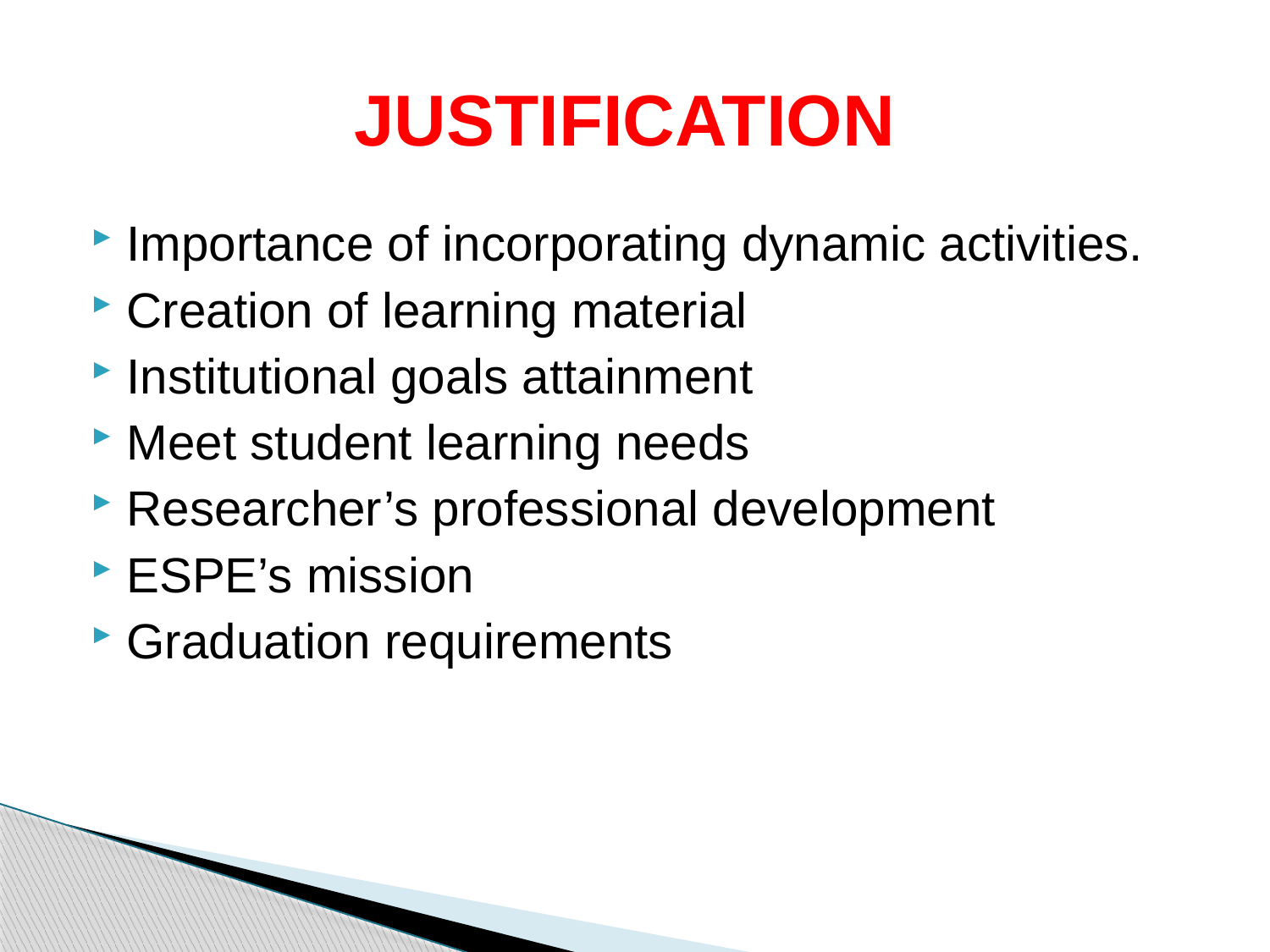

# JUSTIFICATION
Importance of incorporating dynamic activities.
Creation of learning material
Institutional goals attainment
Meet student learning needs
Researcher’s professional development
ESPE’s mission
Graduation requirements